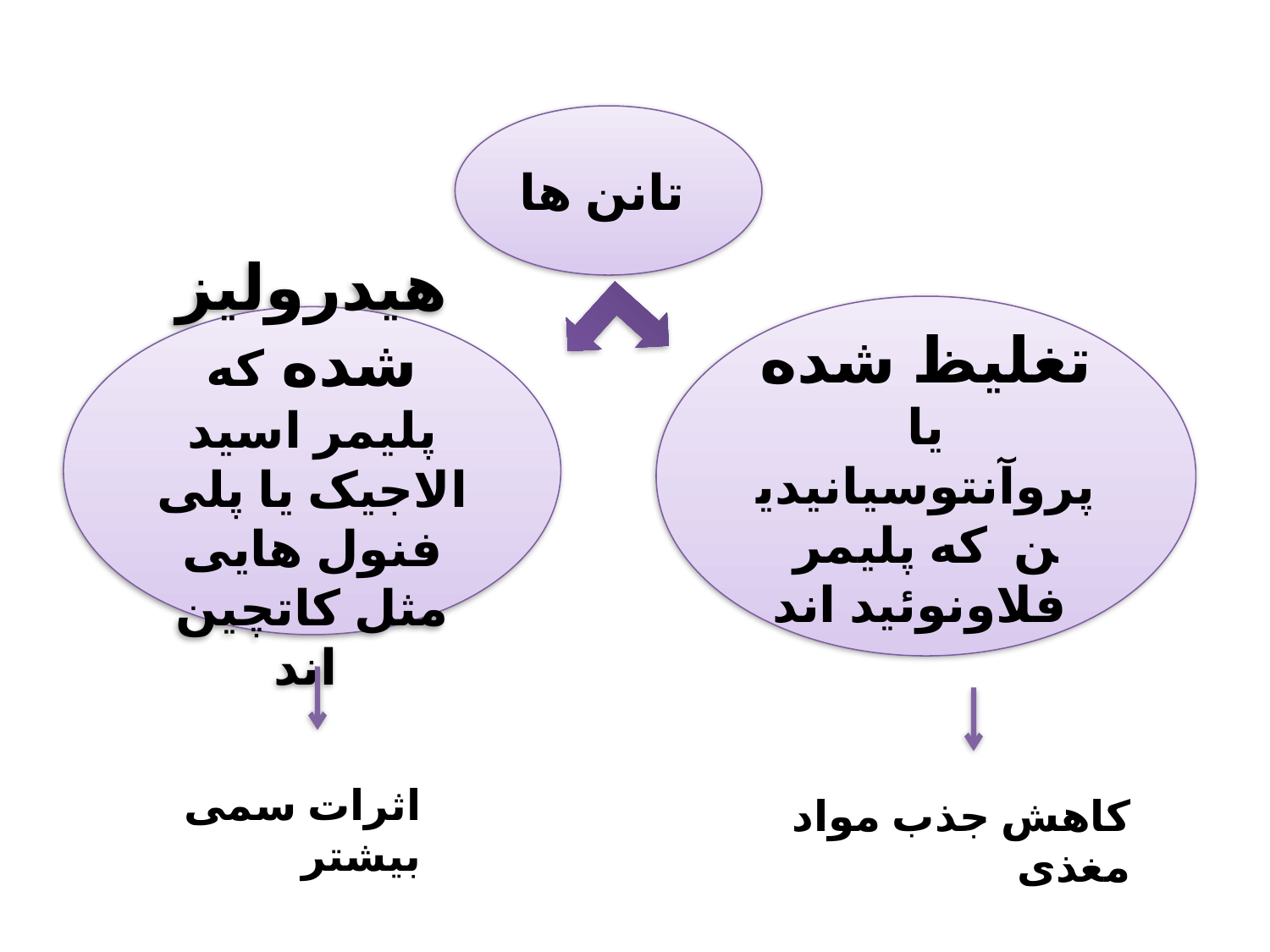

تانن ها

تغلیظ شده یا پروآنتوسیانیدین  که پلیمر فلاونوئید اند
هیدرولیز شده که پلیمر اسید الاجیک یا پلی فنول هایی مثل کاتچین اند
اثرات سمی بیشتر
کاهش جذب مواد مغذی